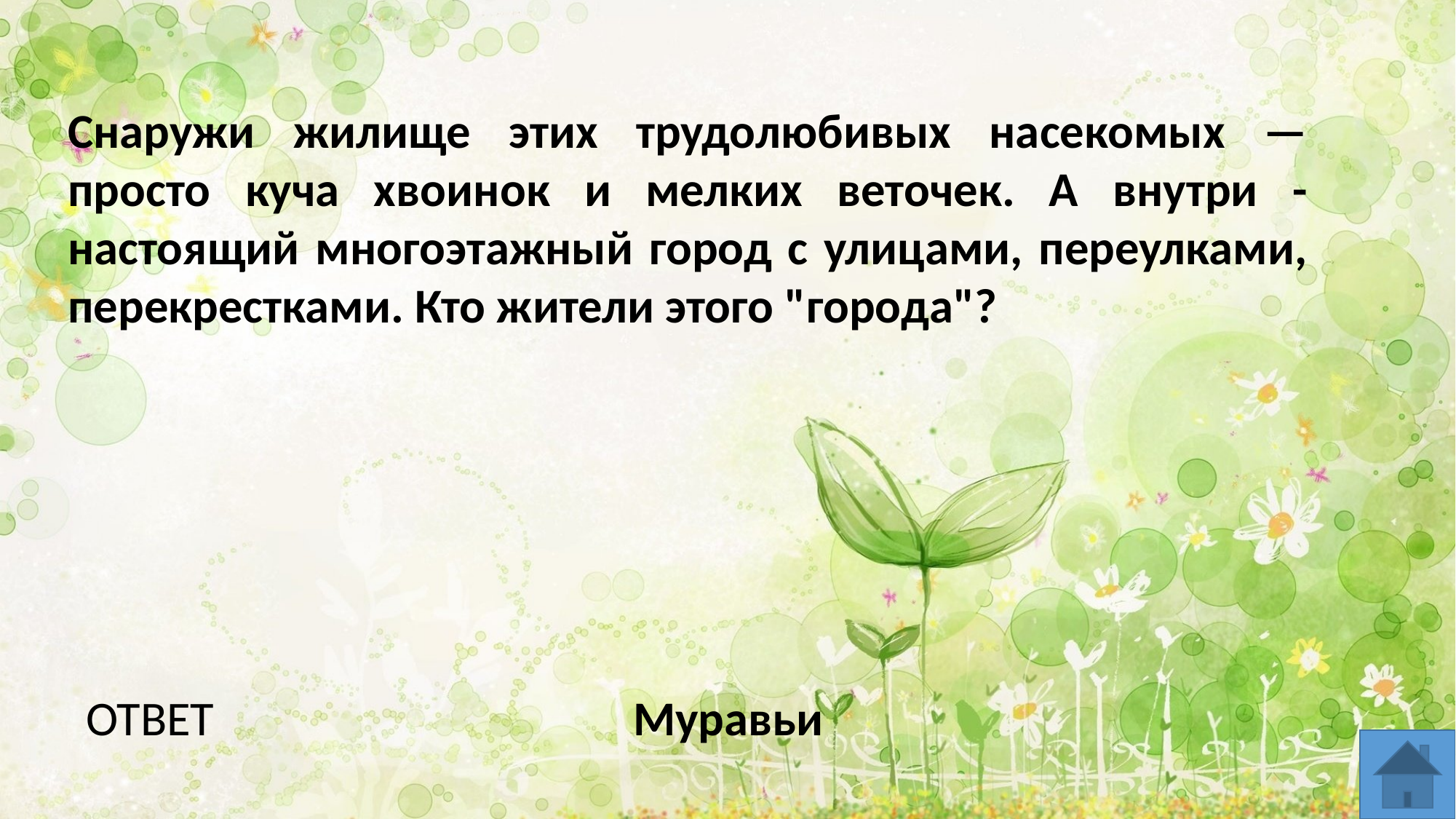

Снаружи жилище этих трудолюбивых насекомых — просто куча хвоинок и мелких веточек. А внутри - настоящий многоэтажный город с улицами, переулками, перекрестками. Кто жители этого "города"?
Муравьи
ОТВЕТ